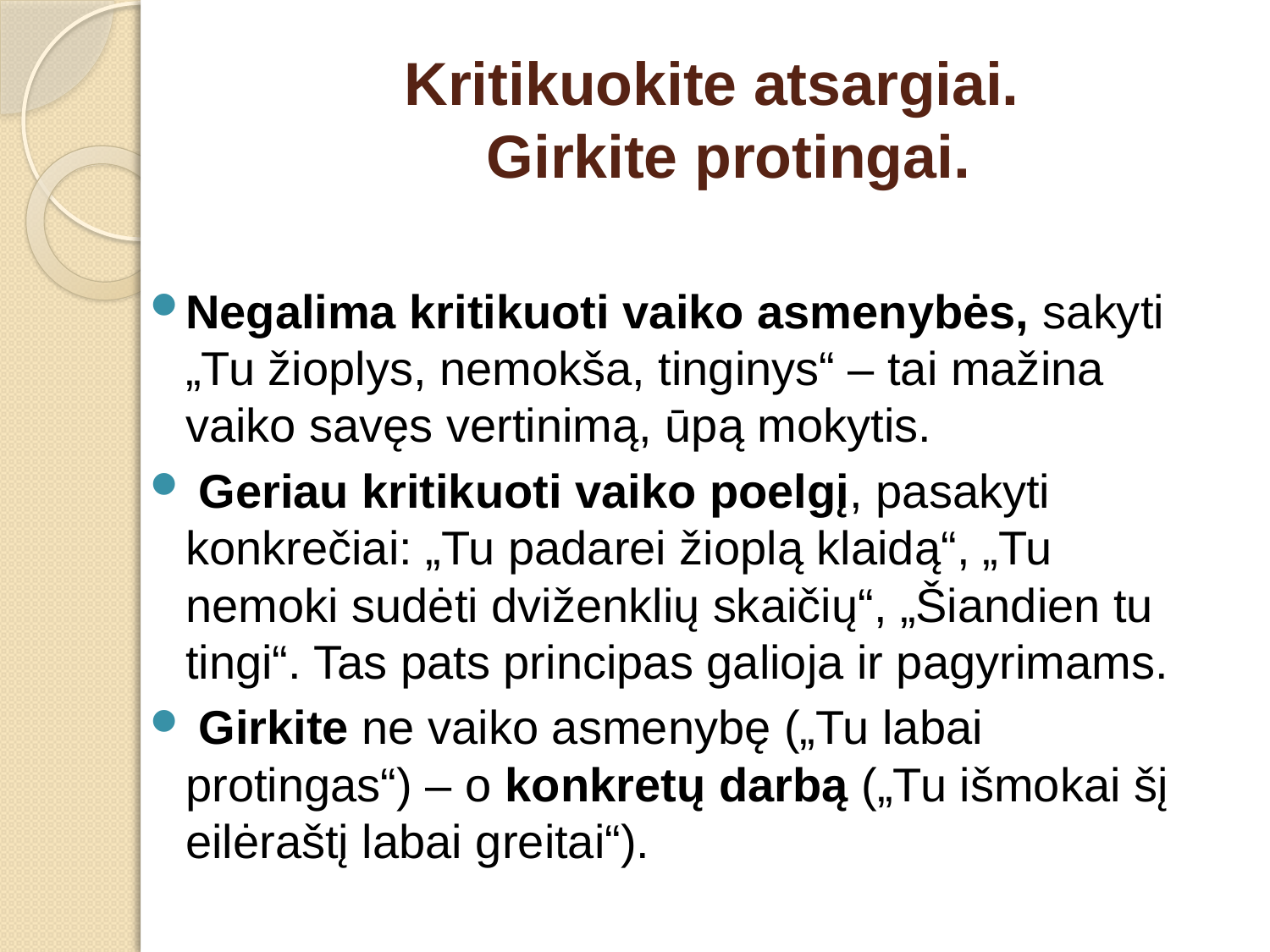

# Kritikuokite atsargiai. Girkite protingai.
Negalima kritikuoti vaiko asmenybės, sakyti „Tu žioplys, nemokša, tinginys“ – tai mažina vaiko savęs vertinimą, ūpą mokytis.
 Geriau kritikuoti vaiko poelgį, pasakyti konkrečiai: „Tu padarei žioplą klaidą“, „Tu nemoki sudėti dviženklių skaičių“, „Šiandien tu tingi“. Tas pats principas galioja ir pagyrimams.
 Girkite ne vaiko asmenybę („Tu labai protingas“) – o konkretų darbą („Tu išmokai šį eilėraštį labai greitai“).